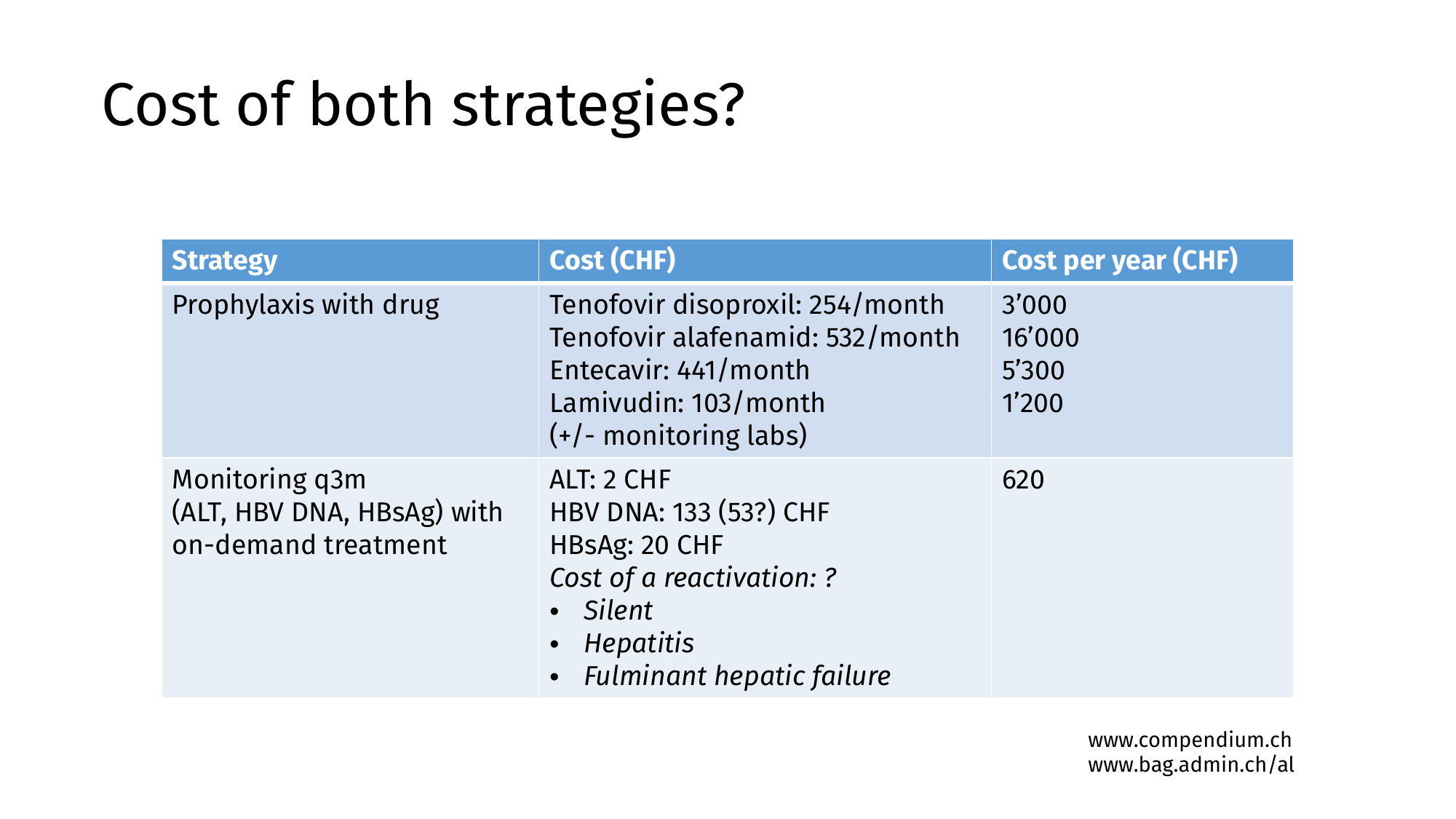

Cost of both strategies?
| Strategy | Cost (CHF) | Cost per year (CHF) |
| --- | --- | --- |
| Prophylaxis with drug | Tenofovir disoproxil: 254/month Tenofovir alafenamid: 532/month Entecavir: 441/month Lamivudin: 103/month (+/- monitoring labs) | 3’000 16’000 5’300 1’200 |
| Monitoring q3m (ALT, HBV DNA, HBsAg) with on-demand treatment | ALT: 2 CHF HBV DNA: 133 (53?) CHF HBsAg: 20 CHF Cost of a reactivation: ? Silent Hepatitis Fulminant hepatic failure | 620 |
www.compendium.ch
www.bag.admin.ch/al